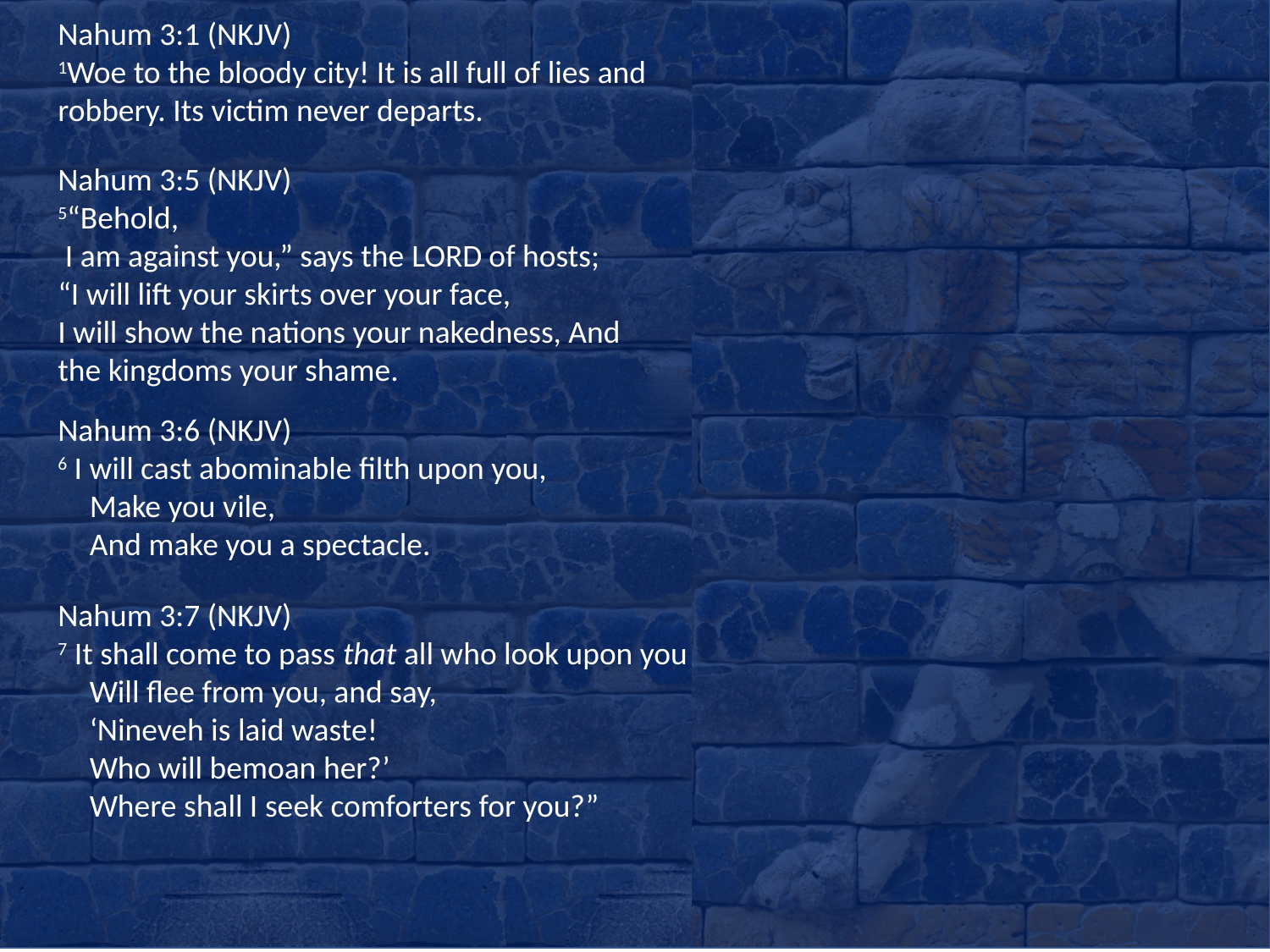

Nahum 3:1 (NKJV)
1Woe to the bloody city! It is all full of lies and robbery. Its victim never departs.
Nahum 3:5 (NKJV)
5“Behold,
 I am against you,” says the Lord of hosts;
“I will lift your skirts over your face,
I will show the nations your nakedness, And the kingdoms your shame.
Nahum 3:6 (NKJV)
6 I will cast abominable filth upon you,
Make you vile,
And make you a spectacle.
Nahum 3:7 (NKJV)
7 It shall come to pass that all who look upon you
Will flee from you, and say,
‘Nineveh is laid waste!
Who will bemoan her?’
Where shall I seek comforters for you?”